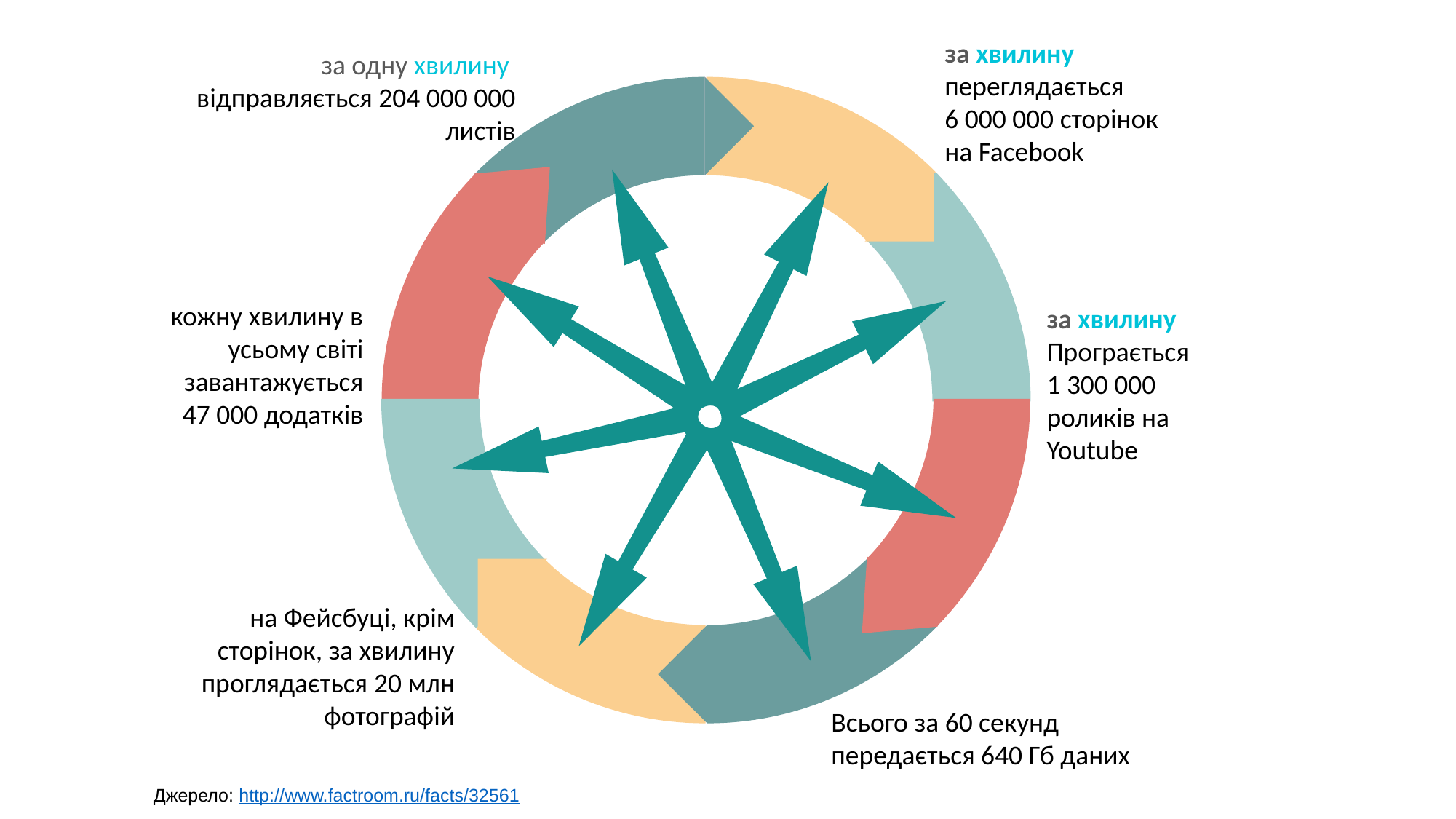

за хвилину
переглядається
6 000 000 сторiнок на Facebook
за одну хвилину
вiдправляється 204 000 000 листiв

кожну хвилину в усьому свiтi завантажується 47 000 додаткiв
за хвилину
Програється
1 300 000 роликiв на Youtube

на Фейсбуцi, крiм сторiнок, за хвилину проглядається 20 млн фотографiй

Всього за 60 секунд передається 640 Гб даних
Джерело: http://www.factroom.ru/facts/32561